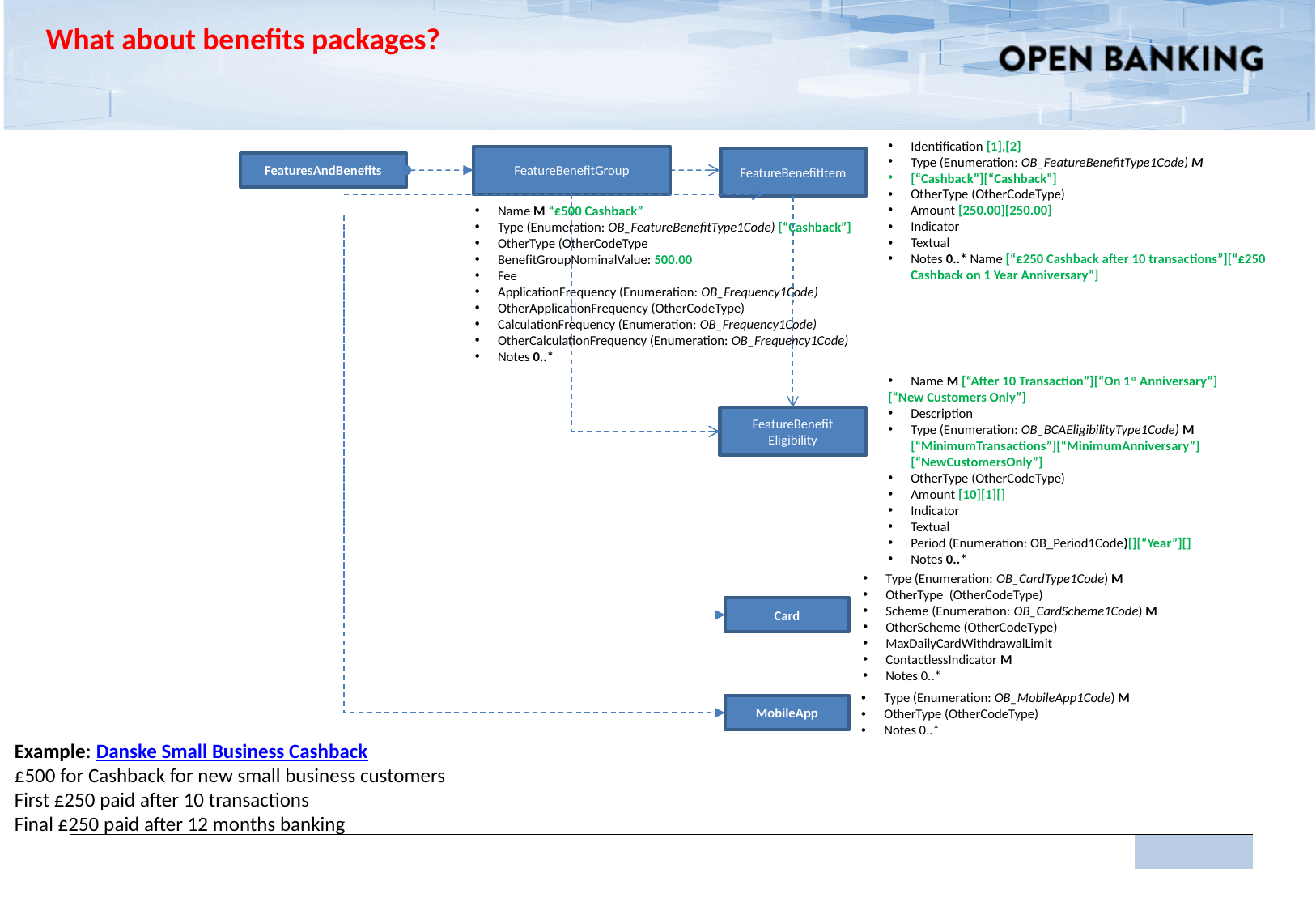

What about benefits packages?
Identification [1],[2]
Type (Enumeration: OB_FeatureBenefitType1Code) M
[“Cashback”][“Cashback”]
OtherType (OtherCodeType)
Amount [250.00][250.00]
Indicator
Textual
Notes 0..* Name [“£250 Cashback after 10 transactions”][“£250 Cashback on 1 Year Anniversary”]
FeatureBenefitGroup
FeatureBenefitItem
FeaturesAndBenefits
Name M “£500 Cashback”
Type (Enumeration: OB_FeatureBenefitType1Code) [“Cashback”]
OtherType (OtherCodeType
BenefitGroupNominalValue: 500.00
Fee
ApplicationFrequency (Enumeration: OB_Frequency1Code)
OtherApplicationFrequency (OtherCodeType)
CalculationFrequency (Enumeration: OB_Frequency1Code)
OtherCalculationFrequency (Enumeration: OB_Frequency1Code)
Notes 0..*
Name M [“After 10 Transaction”][“On 1st Anniversary”]
[“New Customers Only”]
Description
Type (Enumeration: OB_BCAEligibilityType1Code) M  [“MinimumTransactions”][“MinimumAnniversary”][“NewCustomersOnly”]
OtherType (OtherCodeType)
Amount [10][1][]
Indicator
Textual
Period (Enumeration: OB_Period1Code)[][“Year”][]
Notes 0..*
FeatureBenefit Eligibility
Type (Enumeration: OB_CardType1Code) M
OtherType  (OtherCodeType)
Scheme (Enumeration: OB_CardScheme1Code) M
OtherScheme (OtherCodeType)
MaxDailyCardWithdrawalLimit
ContactlessIndicator M
Notes 0..*
Card
Type (Enumeration: OB_MobileApp1Code) M
OtherType (OtherCodeType)
Notes 0..*
MobileApp
Example: Danske Small Business Cashback
£500 for Cashback for new small business customers
First £250 paid after 10 transactions
Final £250 paid after 12 months banking